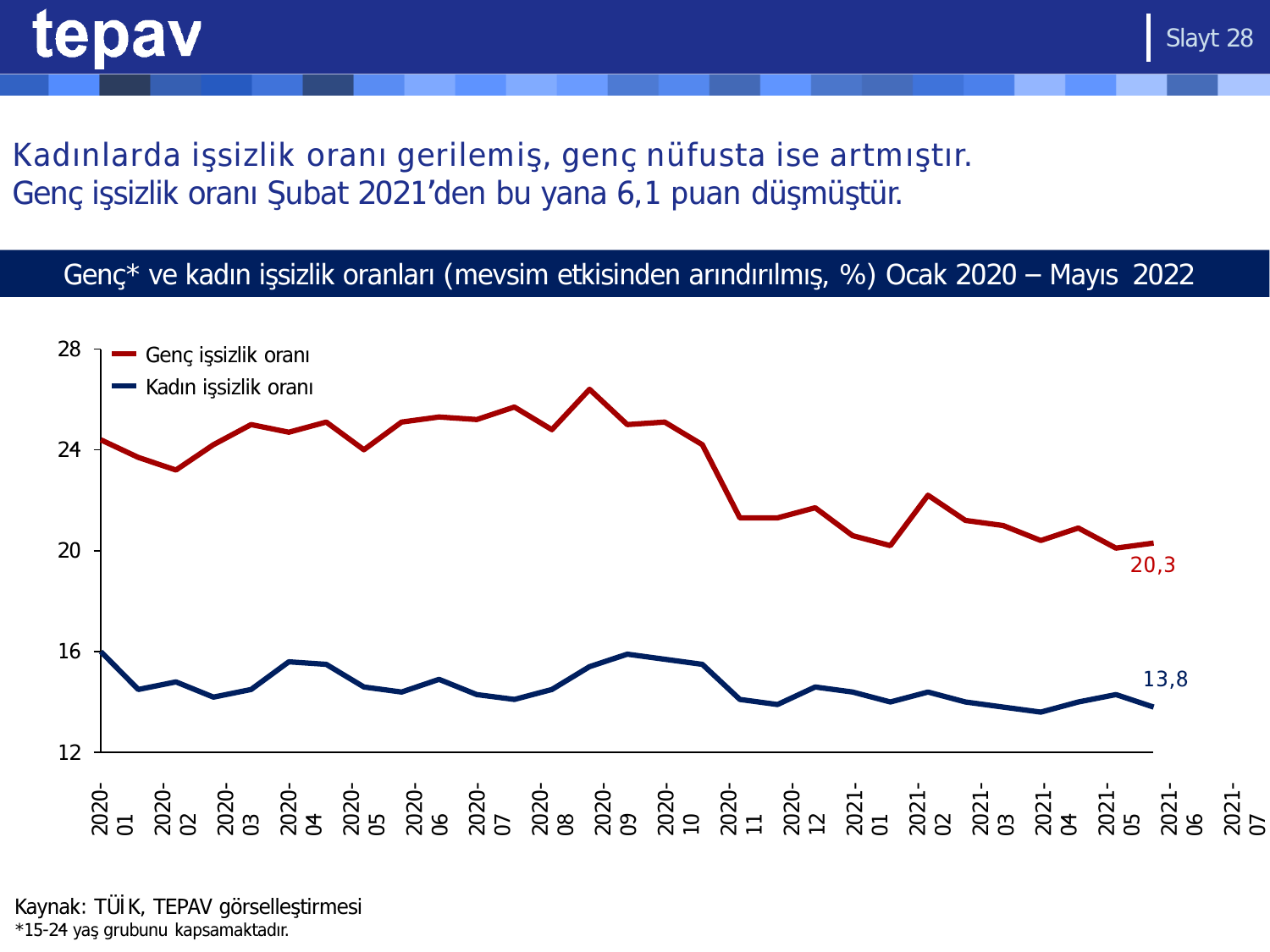

Slayt 28
# Kadınlarda işsizlik oranı gerilemiş, genç nüfusta ise artmıştır.
Genç işsizlik oranı Şubat 2021’den bu yana 6,1 puan düşmüştür.

Genç* ve kadın işsizlik oranları (mevsim etkisinden arındırılmış, %) Ocak 2020 – Mayıs 2022
Genç işsizlik oranı  Kadın işsizlik oranı
28

24
20
20,3
16
13,8
12
2020-01
2020-02
2020-03
2020-04
2020-05
2020-06
2020-07
2020-08
2020-09
2020-10
2020-11
2020-12
2021-01
2021-02
2021-03
2021-04
2021-05
2021-06
2021-07
2021-08
2021-09
2021-10
2021-11
2021-12
2022-01
2022-02
2022-03
2022-04
2022-05
Kaynak: TÜİK, TEPAV görselleştirmesi
*15-24 yaş grubunu kapsamaktadır.